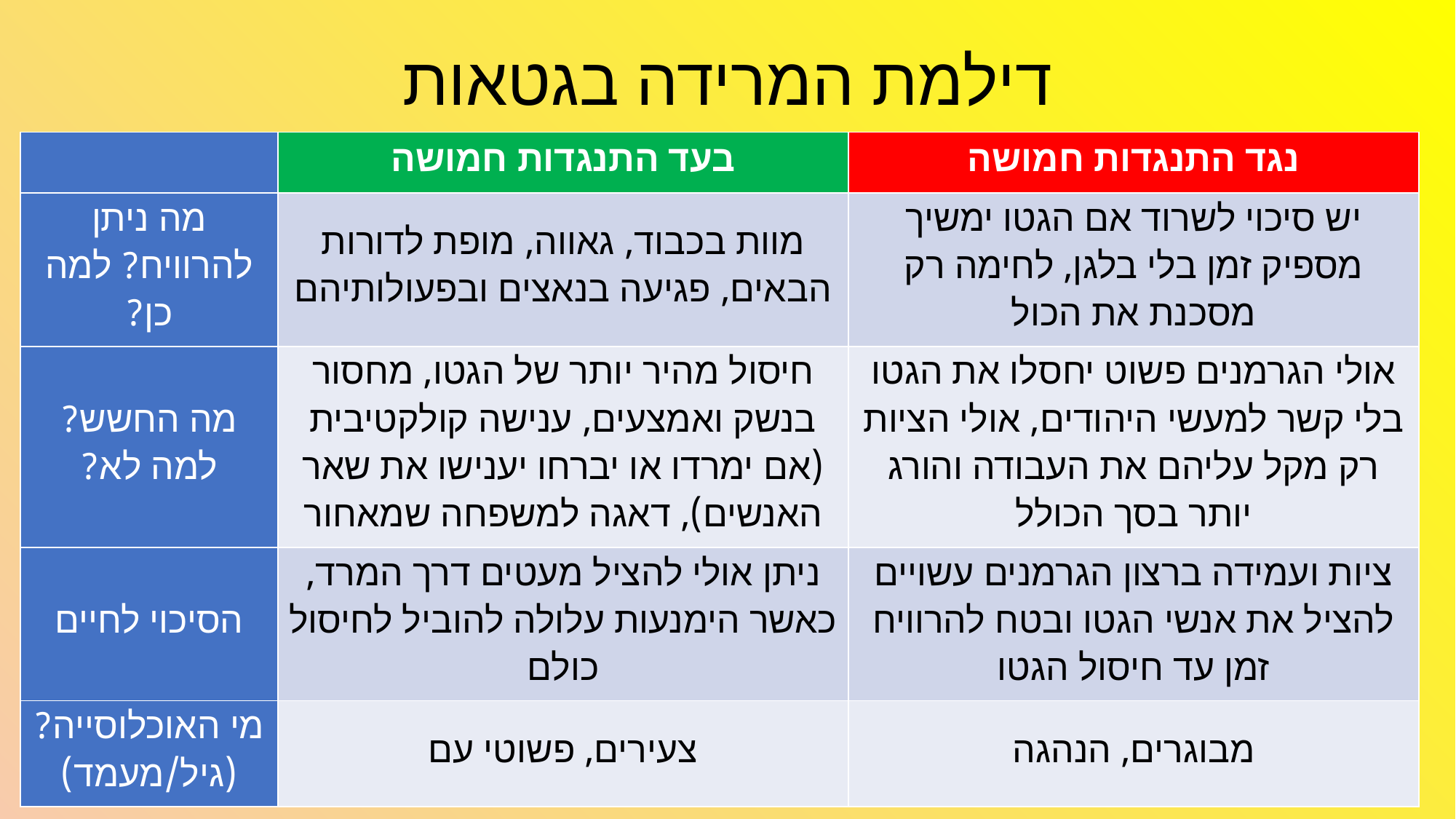

# דילמת המרידה בגטאות
|  | בעד התנגדות חמושה | נגד התנגדות חמושה |
| --- | --- | --- |
| מה ניתן להרוויח? למה כן? | מוות בכבוד, גאווה, מופת לדורות הבאים, פגיעה בנאצים ובפעולותיהם | יש סיכוי לשרוד אם הגטו ימשיך מספיק זמן בלי בלגן, לחימה רק מסכנת את הכול |
| מה החשש? למה לא? | חיסול מהיר יותר של הגטו, מחסור בנשק ואמצעים, ענישה קולקטיבית (אם ימרדו או יברחו יענישו את שאר האנשים), דאגה למשפחה שמאחור | אולי הגרמנים פשוט יחסלו את הגטו בלי קשר למעשי היהודים, אולי הציות רק מקל עליהם את העבודה והורג יותר בסך הכולל |
| הסיכוי לחיים | ניתן אולי להציל מעטים דרך המרד, כאשר הימנעות עלולה להוביל לחיסול כולם | ציות ועמידה ברצון הגרמנים עשויים להציל את אנשי הגטו ובטח להרוויח זמן עד חיסול הגטו |
| מי האוכלוסייה? (גיל/מעמד) | צעירים, פשוטי עם | מבוגרים, הנהגה |